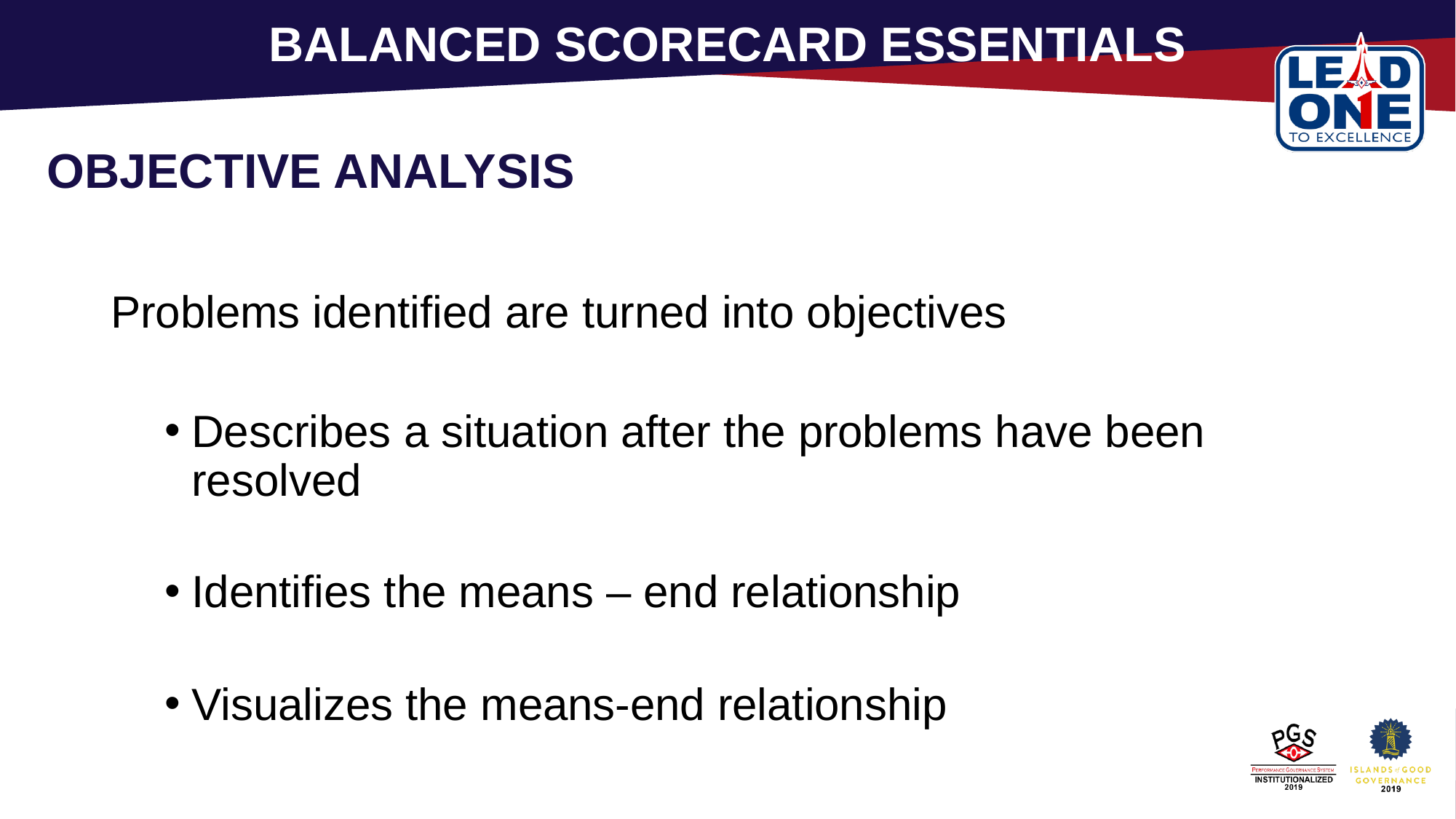

# BALANCED SCORECARD ESSENTIALS
OBJECTIVE ANALYSIS

Problems identified are turned into objectives

Describes a situation after the problems have been resolved

Identifies the means – end relationship

Visualizes the means-end relationship